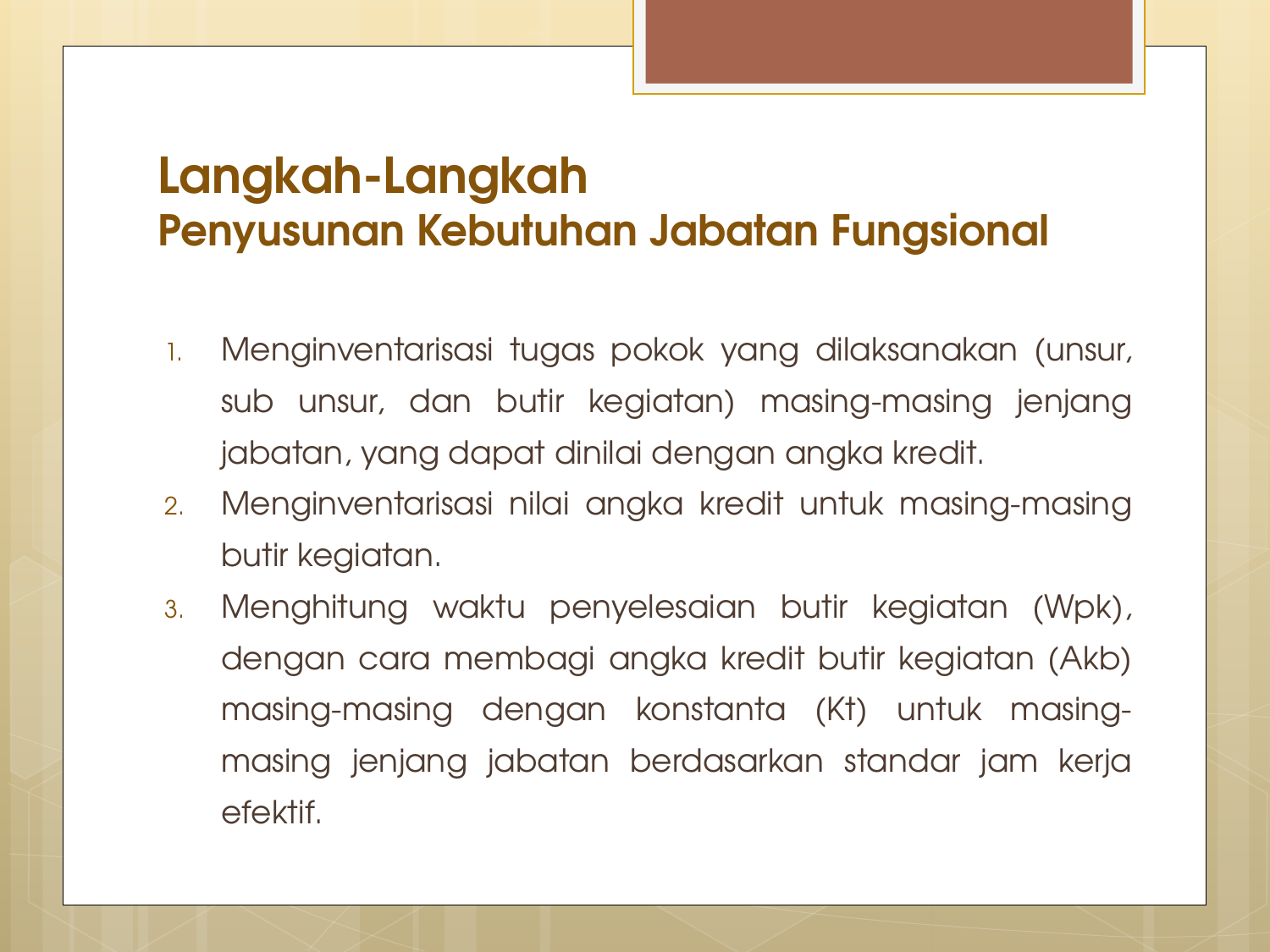

# Langkah-Langkah Penyusunan Kebutuhan Jabatan Fungsional
Menginventarisasi tugas pokok yang dilaksanakan (unsur, sub unsur, dan butir kegiatan) masing-masing jenjang jabatan, yang dapat dinilai dengan angka kredit.
Menginventarisasi nilai angka kredit untuk masing-masing butir kegiatan.
Menghitung waktu penyelesaian butir kegiatan (Wpk), dengan cara membagi angka kredit butir kegiatan (Akb) masing-masing dengan konstanta (Kt) untuk masing-masing jenjang jabatan berdasarkan standar jam kerja efektif.